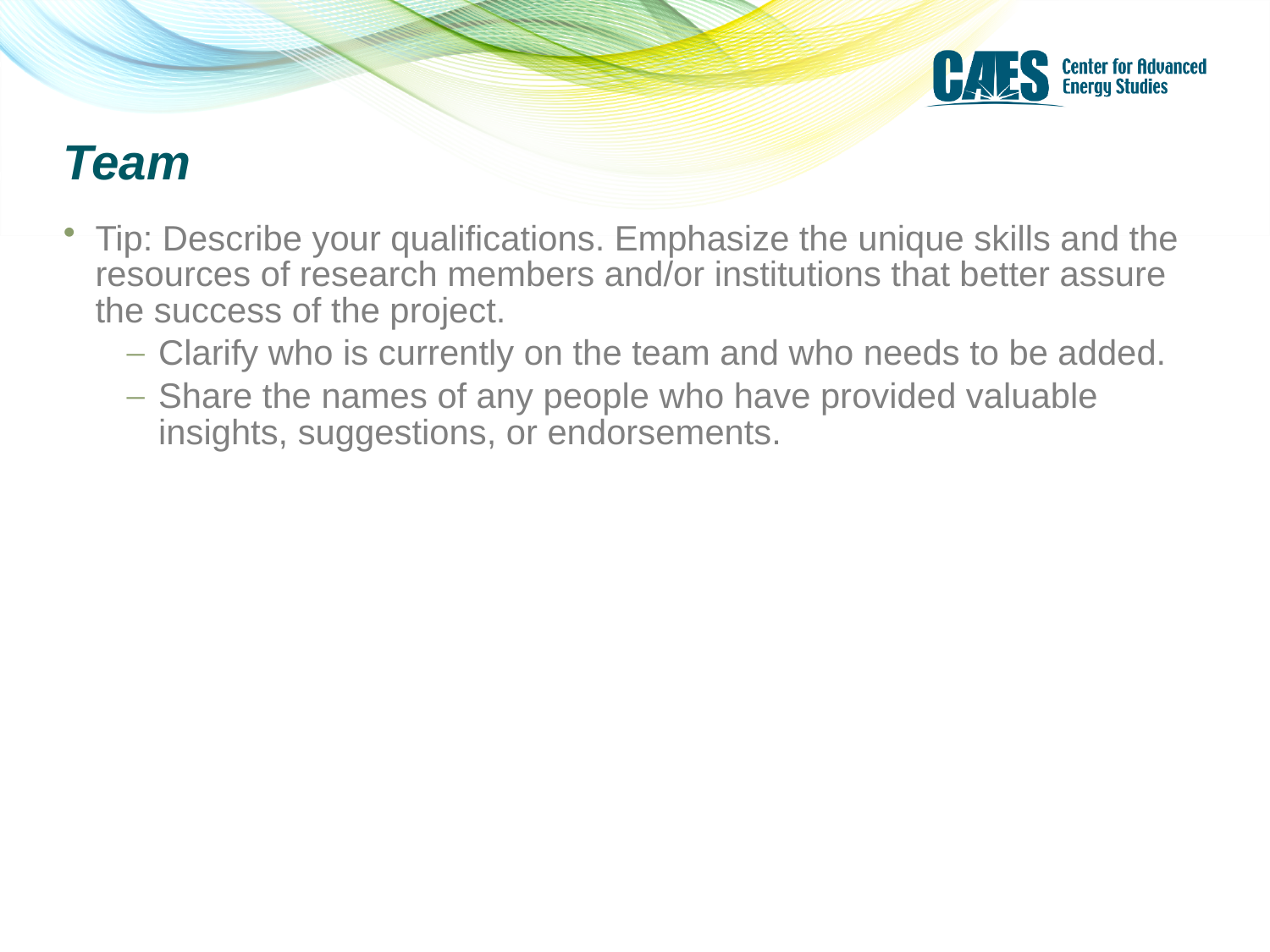

# Team
Tip: Describe your qualifications. Emphasize the unique skills and the resources of research members and/or institutions that better assure the success of the project.
Clarify who is currently on the team and who needs to be added.
Share the names of any people who have provided valuable insights, suggestions, or endorsements.